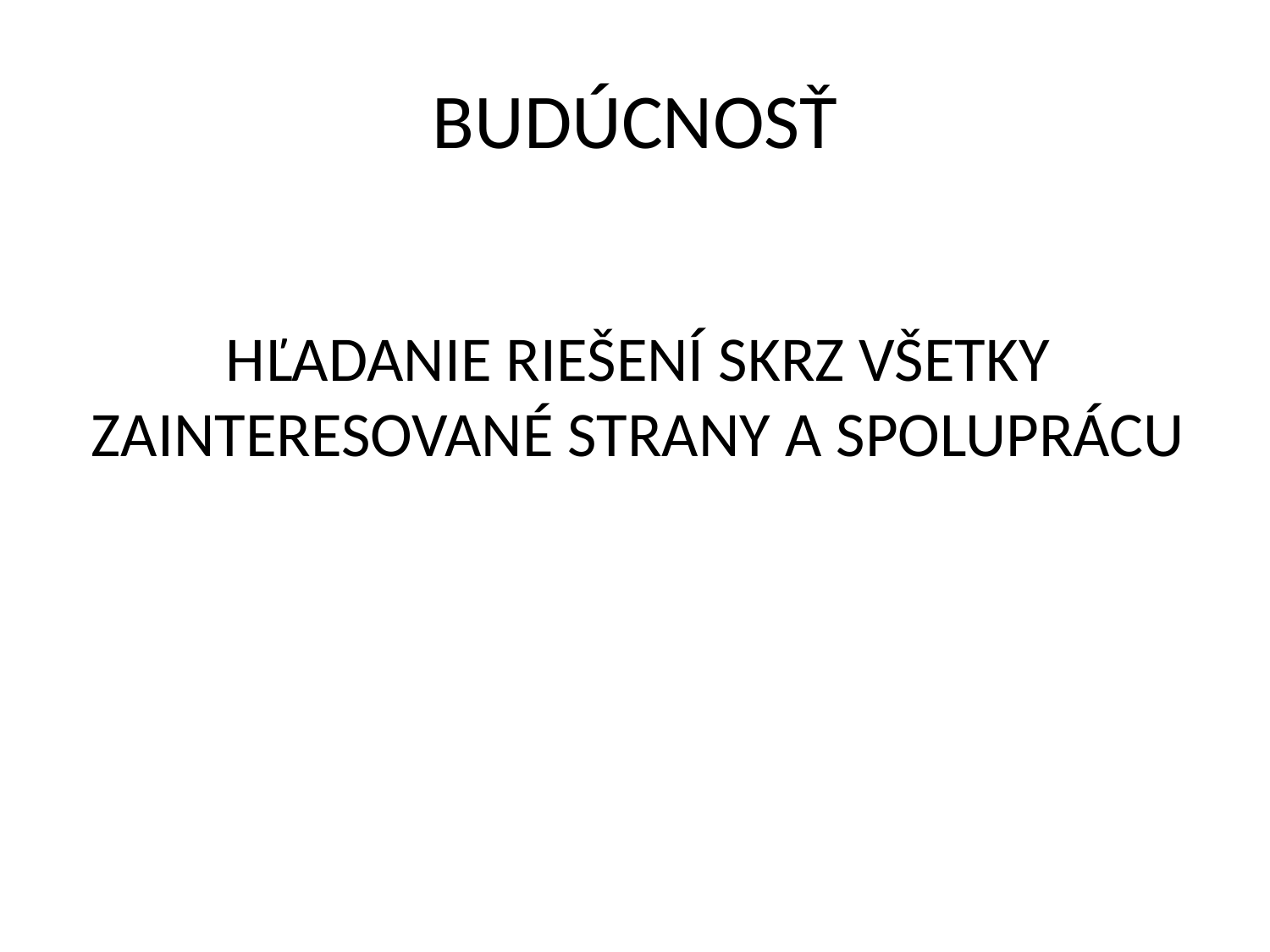

# BUDÚCNOSŤ

HĽADANIE RIEŠENÍ SKRZ VŠETKY ZAINTERESOVANÉ STRANY A SPOLUPRÁCU